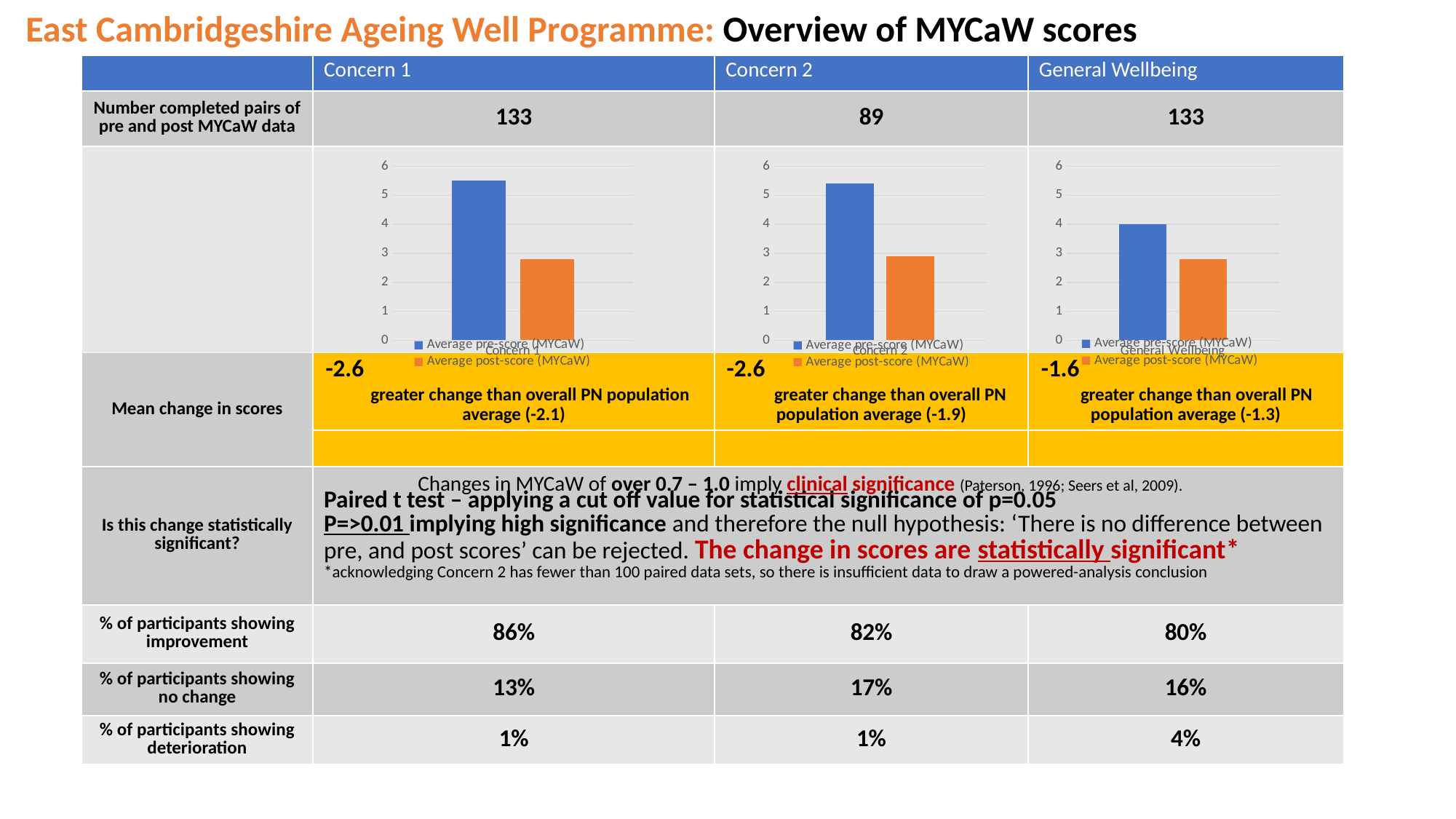

East Cambridgeshire Ageing Well Programme: Overview of MYCaW scores

|  | Concern 1 | Concern 2 | General Wellbeing |
| --- | --- | --- | --- |
| Number completed pairs of pre and post MYCaW data | 133 | 89 | 133 |
|  |  |  |  |
| Mean change in scores | -2.6 greater change than overall PN population average (-2.1) | -2.6 greater change than overall PN population average (-1.9) | -1.6 greater change than overall PN population average (-1.3) |
|  |  |  |  |
| Is this change statistically significant? | Paired t test – applying a cut off value for statistical significance of p=0.05 P=>0.01 implying high significance and therefore the null hypothesis: ‘There is no difference between pre, and post scores’ can be rejected. The change in scores are statistically significant\* \*acknowledging Concern 2 has fewer than 100 paired data sets, so there is insufficient data to draw a powered-analysis conclusion |  |  |
| % of participants showing improvement | 86% | 82% | 80% |
| % of participants showing no change | 13% | 17% | 16% |
| % of participants showing deterioration | 1% | 1% | 4% |

### Chart

| Category | Average pre-score (MYCaW) | Average post-score (MYCaW) |
|---|---|---|
| General Wellbeing | 4.0 | 2.8 |

### Chart

| Category | Average pre-score (MYCaW) | Average post-score (MYCaW) |
|---|---|---|
| Concern 1 | 5.5 | 2.8 |

### Chart

| Category | Average pre-score (MYCaW) | Average post-score (MYCaW) |
|---|---|---|
| Concern 2 | 5.4 | 2.9 |
Changes in MYCaW of over 0.7 – 1.0 imply clinical significance (Paterson, 1996; Seers et al, 2009).